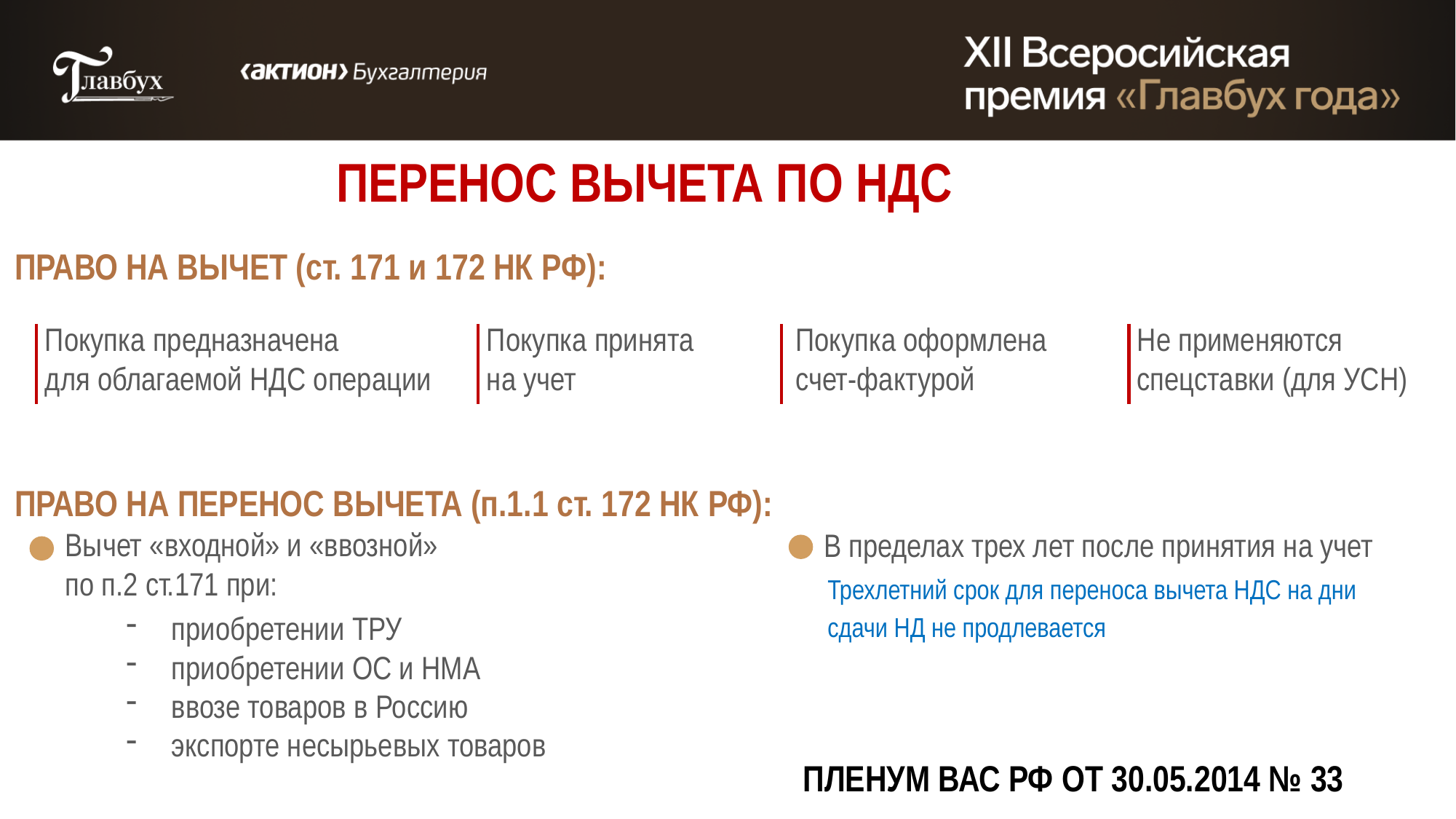

ПЕРЕНОС ВЫЧЕТА ПО НДС
ПРАВО НА ВЫЧЕТ (ст. 171 и 172 НК РФ):
Покупка предназначена для облагаемой НДС операции
Покупка принята на учет
Покупка оформлена счет-фактурой
Не применяются спецставки (для УСН)
ПРАВО НА ПЕРЕНОС ВЫЧЕТА (п.1.1 ст. 172 НК РФ):
Вычет «входной» и «ввозной»
по п.2 ст.171 при:
В пределах трех лет после принятия на учет

Трехлетний срок для переноса вычета НДС на дни сдачи НД не продлевается
приобретении ТРУ
приобретении ОС и НМА
ввозе товаров в Россию
экспорте несырьевых товаров
ПЛЕНУМ ВАС РФ ОТ 30.05.2014 № 33